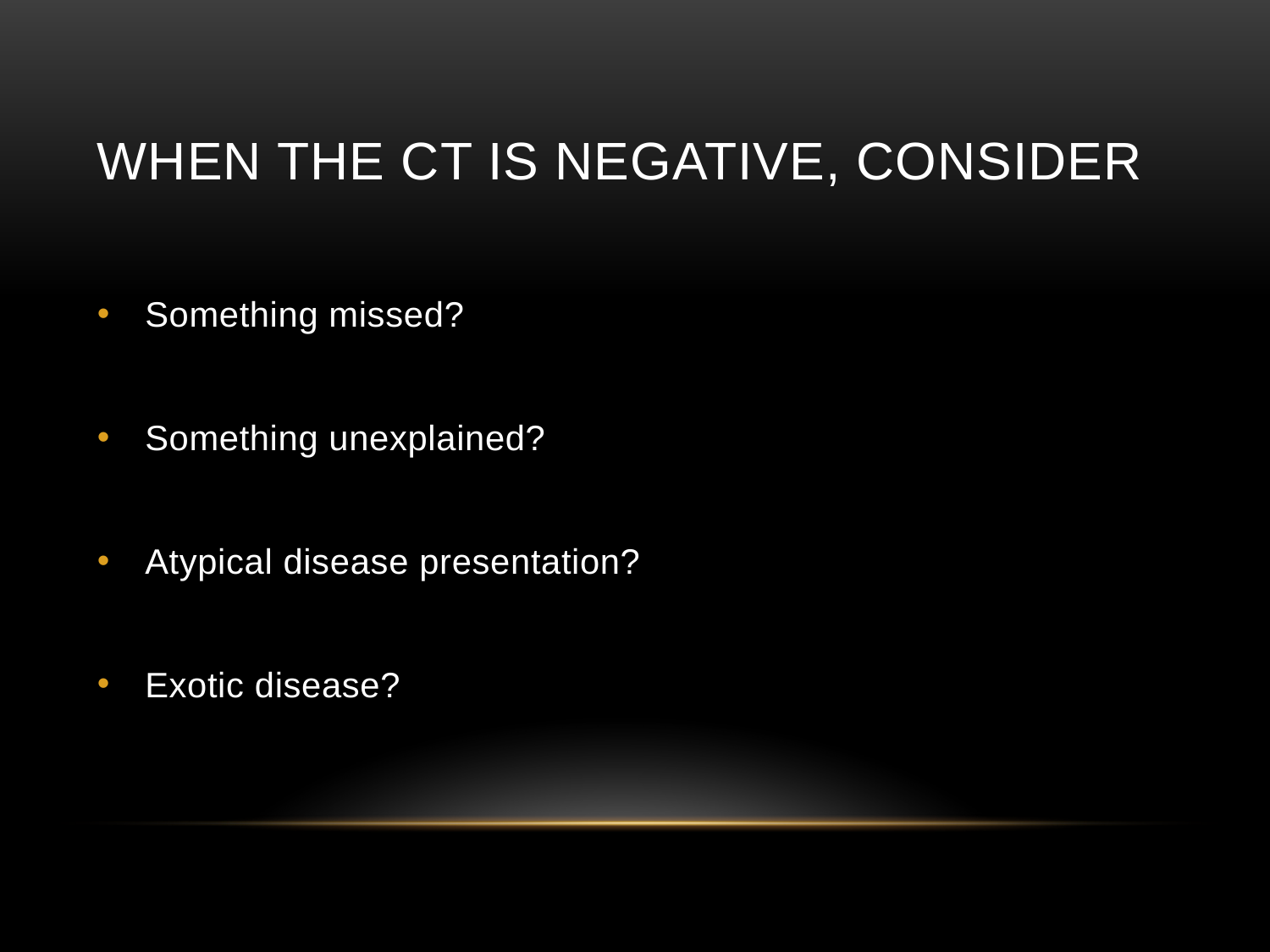

# When the ct is negative, consider
Something missed?
Something unexplained?
Atypical disease presentation?
Exotic disease?